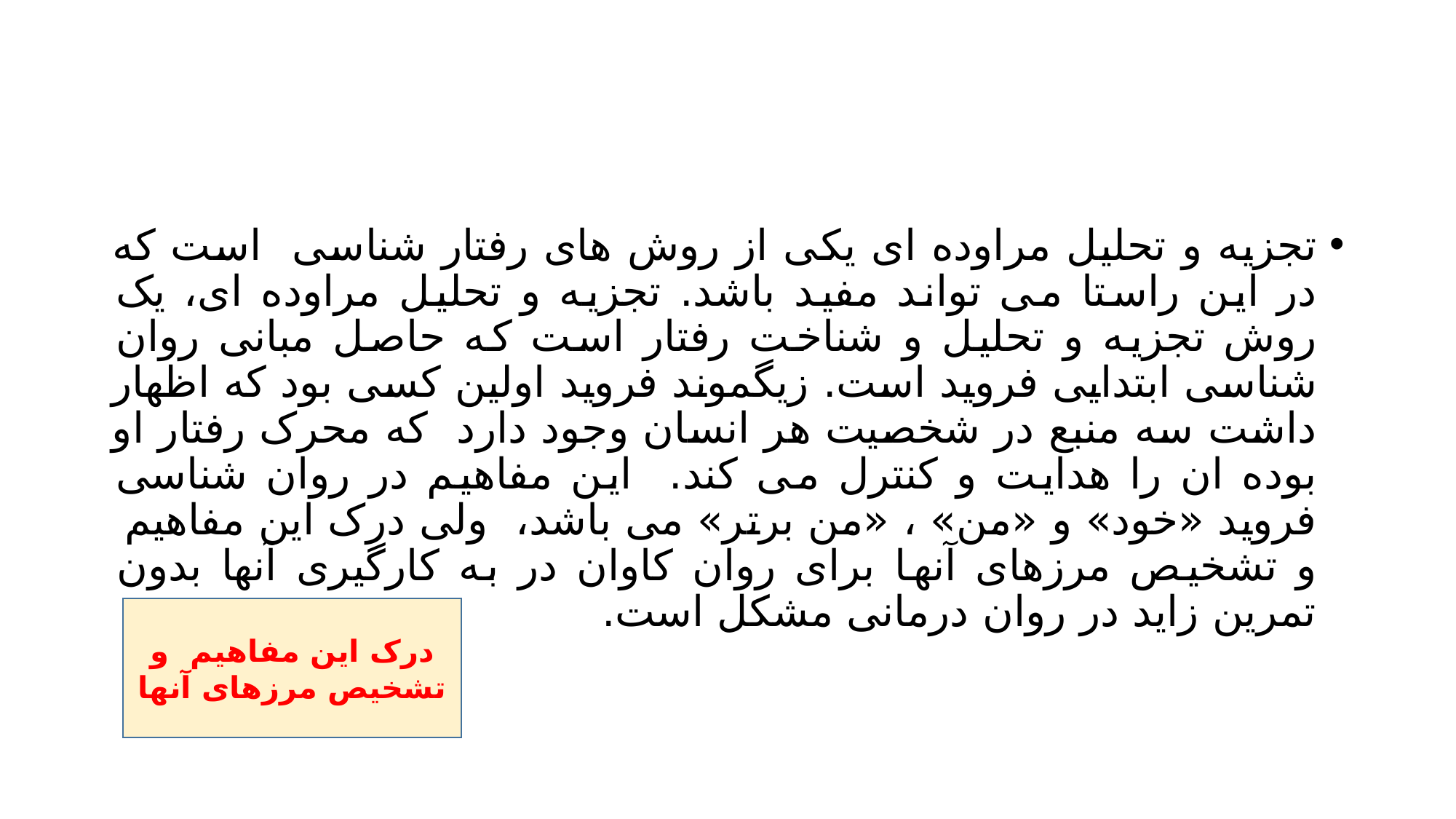

#
تجزیه و تحلیل مراوده ای یکی از روش های رفتار شناسی  است که در این راستا می تواند مفید باشد. تجزیه و تحلیل مراوده ای، یک روش تجزیه و تحلیل و شناخت رفتار است که حاصل مبانی روان شناسی ابتدایی فروید است. زیگموند فروید اولین کسی بود که اظهار داشت سه منبع در شخصیت هر انسان وجود دارد  که محرک رفتار او بوده ان را هدایت و کنترل می کند.  این مفاهیم در روان شناسی فروید «خود» و «من» ، «من برتر» می باشد،  ولی درک این مفاهیم  و تشخیص مرزهای آنها برای روان کاوان در به کارگیری آنها بدون تمرین زاید در روان درمانی مشکل است.
درک این مفاهیم  و تشخیص مرزهای آنها